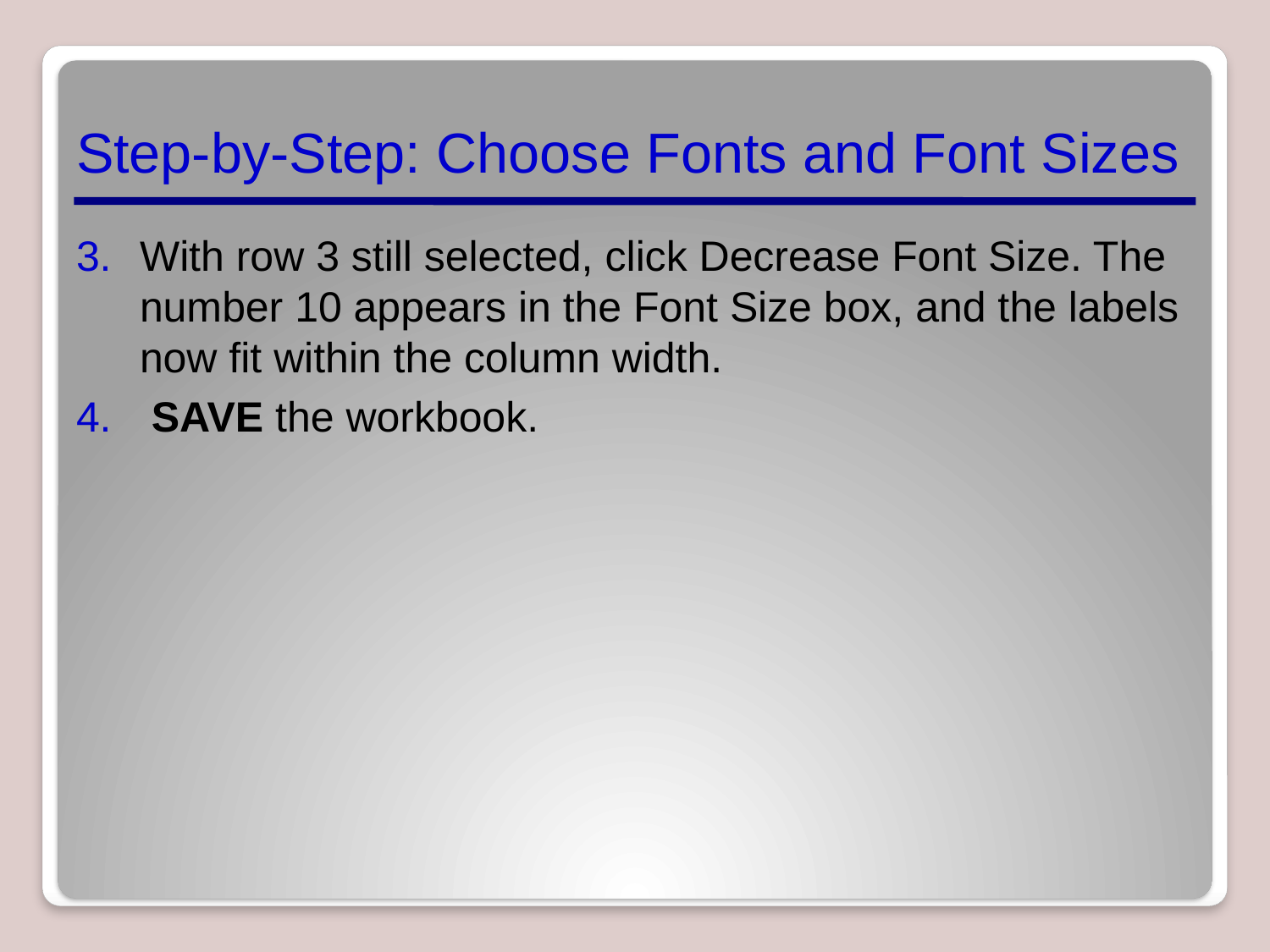

# Step-by-Step: Choose Fonts and Font Sizes
With row 3 still selected, click Decrease Font Size. The number 10 appears in the Font Size box, and the labels now fit within the column width.
 SAVE the workbook.